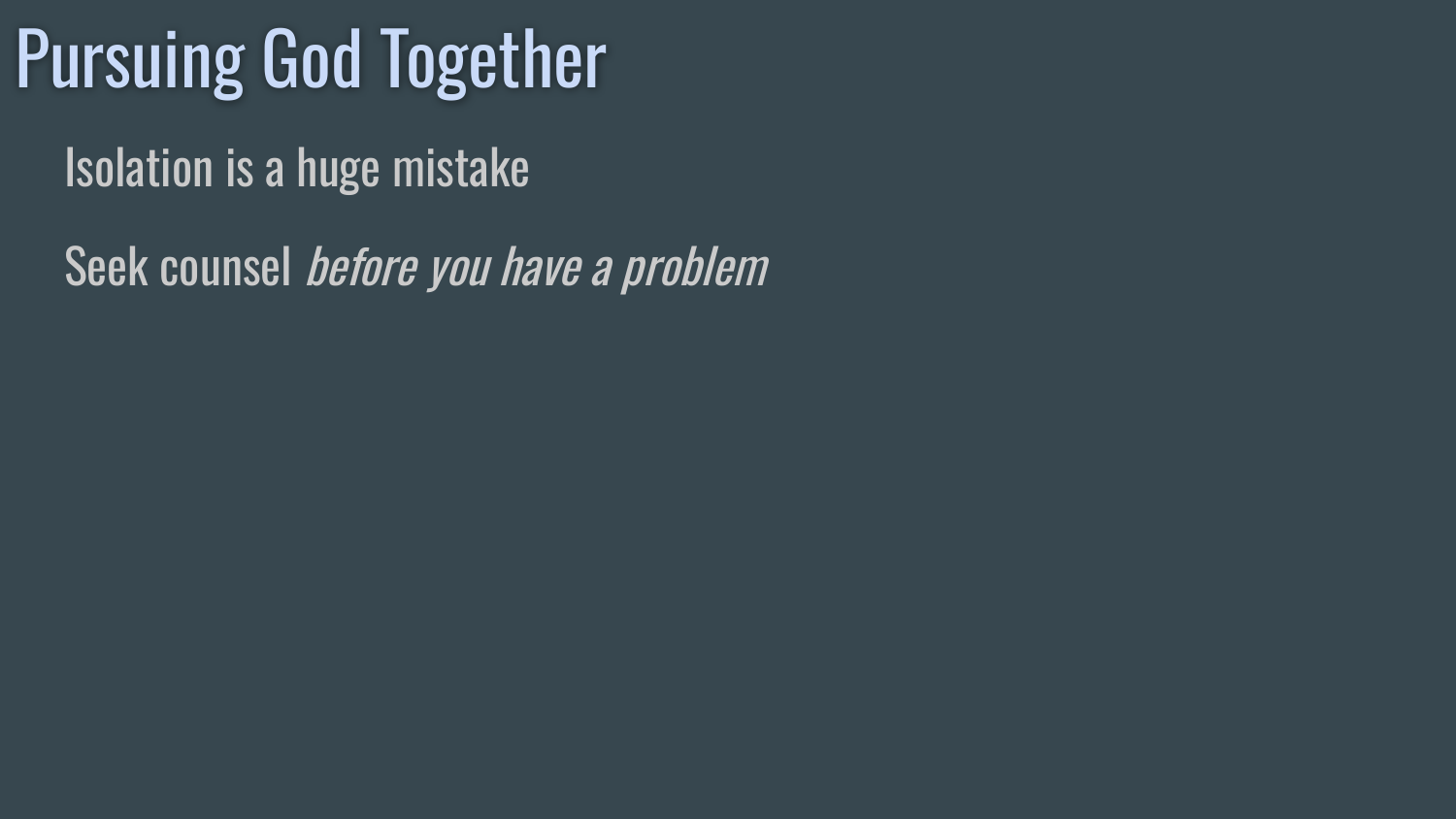

# Pursuing God Together
Isolation is a huge mistake
Seek counsel before you have a problem